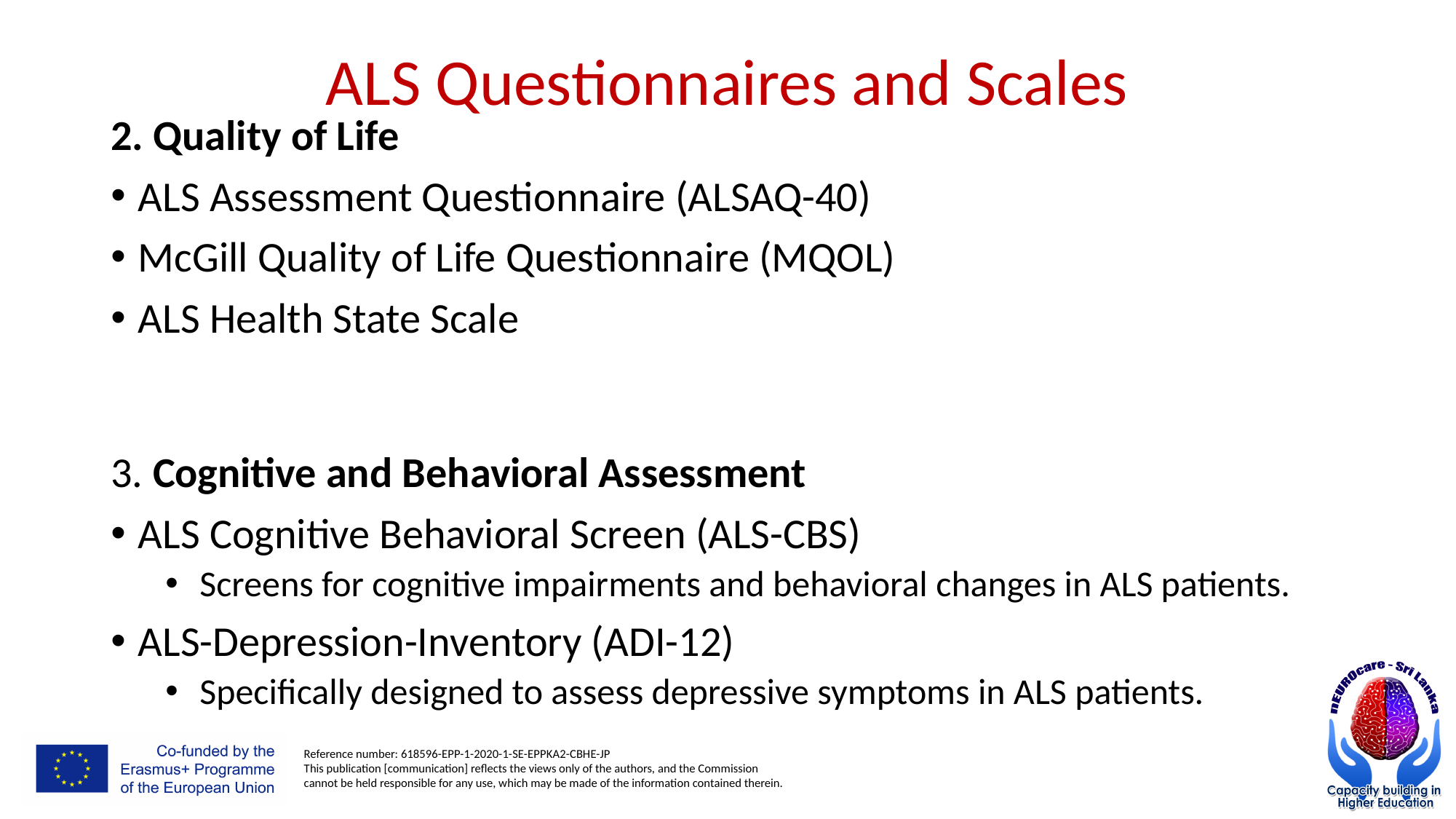

# ALS Questionnaires and Scales
2. Quality of Life
ALS Assessment Questionnaire (ALSAQ-40)
McGill Quality of Life Questionnaire (MQOL)
ALS Health State Scale

3. Cognitive and Behavioral Assessment
ALS Cognitive Behavioral Screen (ALS-CBS)
Screens for cognitive impairments and behavioral changes in ALS patients.
ALS-Depression-Inventory (ADI-12)
Specifically designed to assess depressive symptoms in ALS patients.